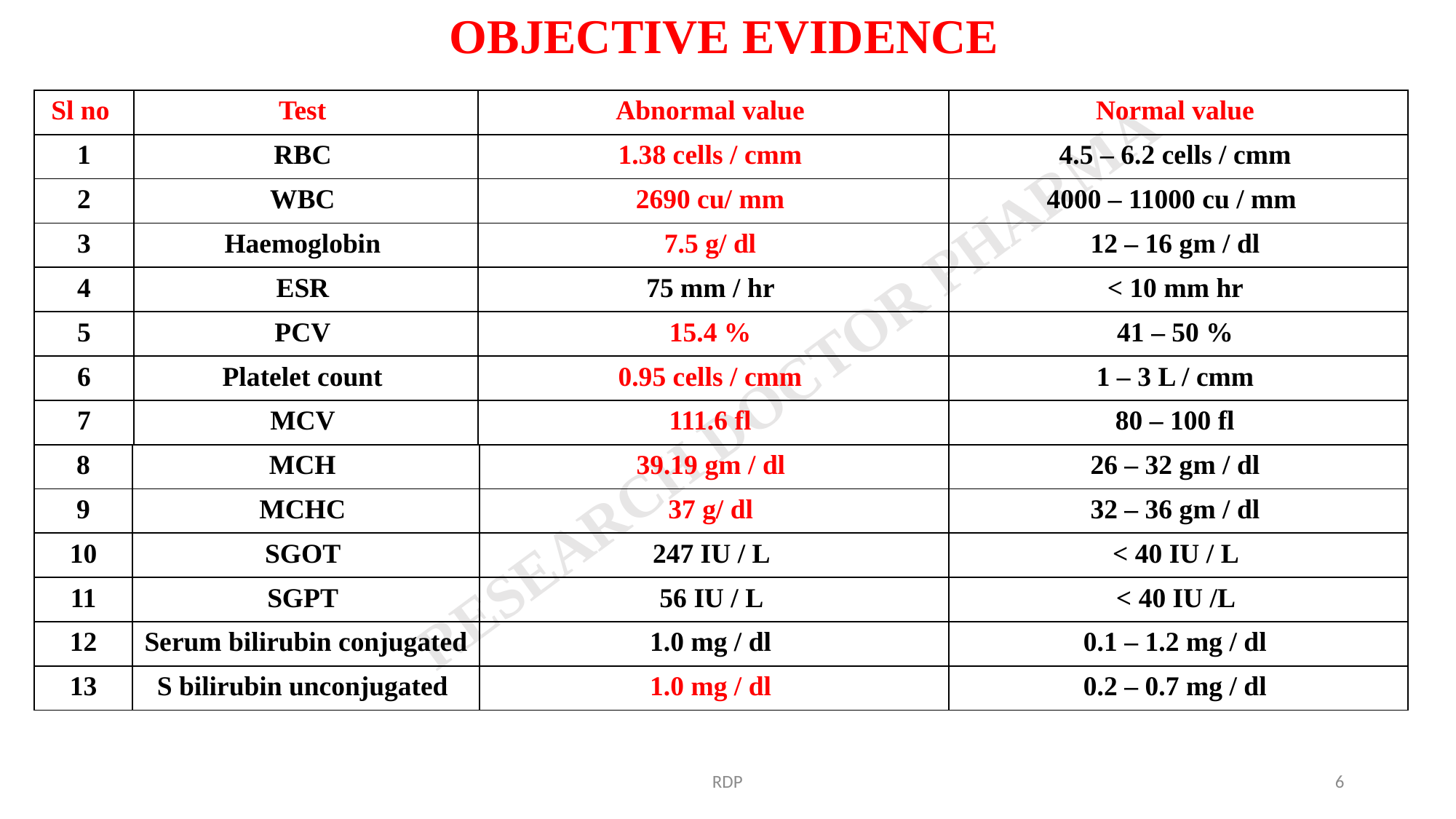

OBJECTIVE EVIDENCE
| Sl no | Test | Abnormal value | Normal value |
| --- | --- | --- | --- |
| 1 | RBC | 1.38 cells / cmm | 4.5 – 6.2 cells / cmm |
| 2 | WBC | 2690 cu/ mm | 4000 – 11000 cu / mm |
| 3 | Haemoglobin | 7.5 g/ dl | 12 – 16 gm / dl |
| 4 | ESR | 75 mm / hr | < 10 mm hr |
| 5 | PCV | 15.4 % | 41 – 50 % |
| 6 | Platelet count | 0.95 cells / cmm | 1 – 3 L / cmm |
| 7 | MCV | 111.6 fl | 80 – 100 fl |
| 8 | MCH | 39.19 gm / dl | 26 – 32 gm / dl |
| --- | --- | --- | --- |
| 9 | MCHC | 37 g/ dl | 32 – 36 gm / dl |
| 10 | SGOT | 247 IU / L | < 40 IU / L |
| 11 | SGPT | 56 IU / L | < 40 IU /L |
| 12 | Serum bilirubin conjugated | 1.0 mg / dl | 0.1 – 1.2 mg / dl |
| 13 | S bilirubin unconjugated | 1.0 mg / dl | 0.2 – 0.7 mg / dl |
RDP
6